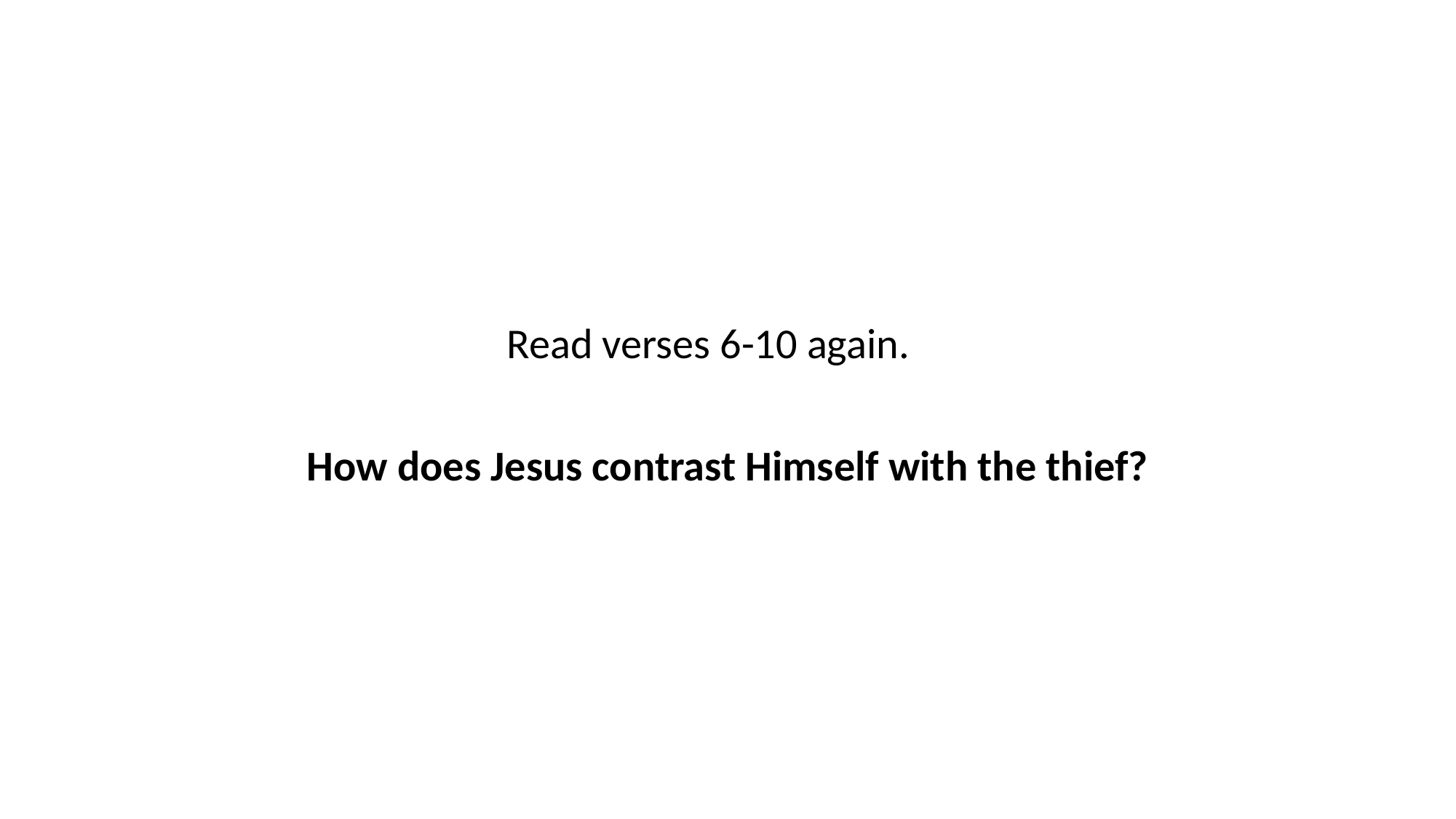

Read verses 6-10 again.

How does Jesus contrast Himself with the thief?